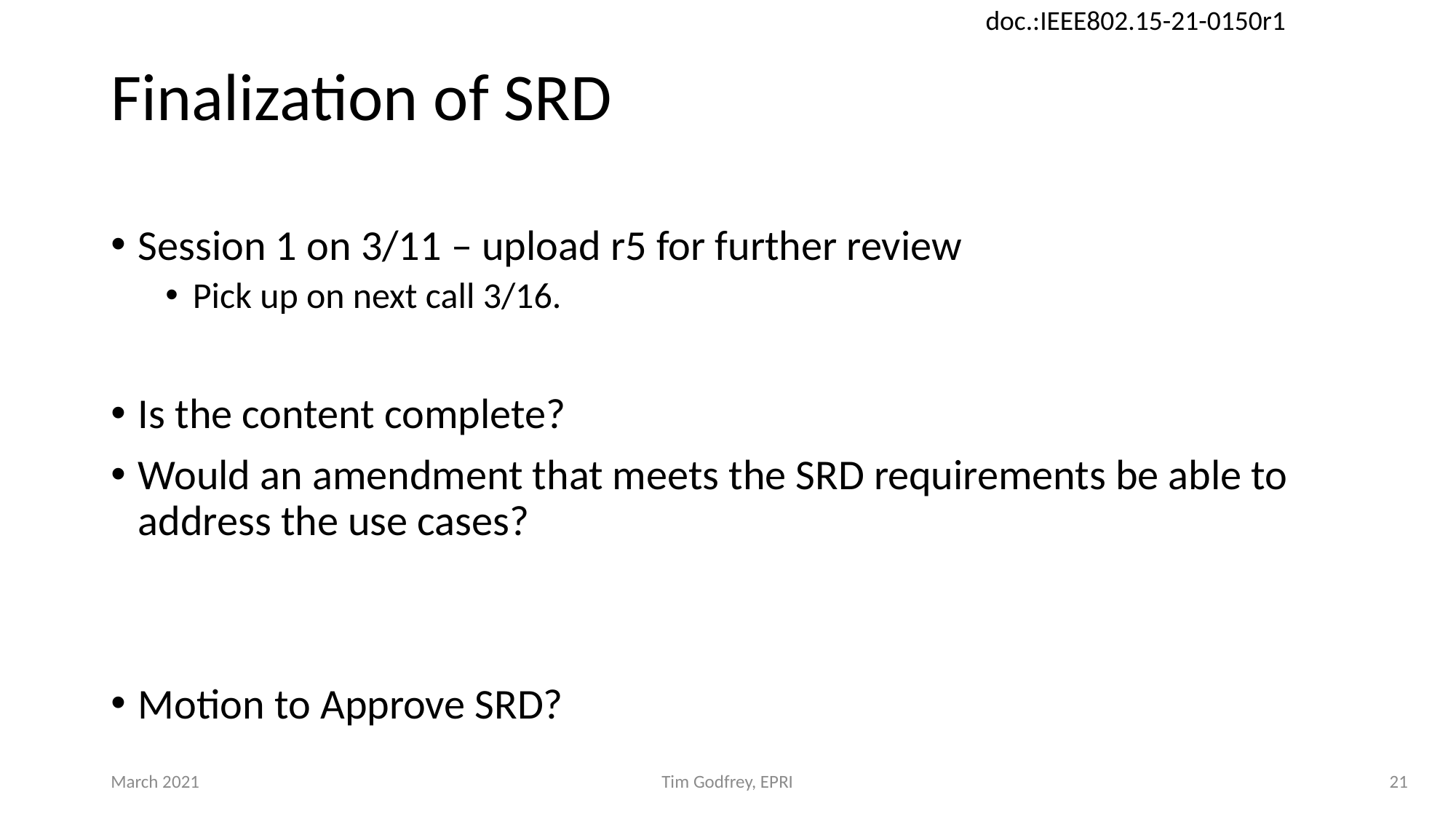

# Finalization of SRD
Session 1 on 3/11 – upload r5 for further review
Pick up on next call 3/16.

Is the content complete?
Would an amendment that meets the SRD requirements be able to address the use cases?

Motion to Approve SRD?
March 2021
Tim Godfrey, EPRI
21